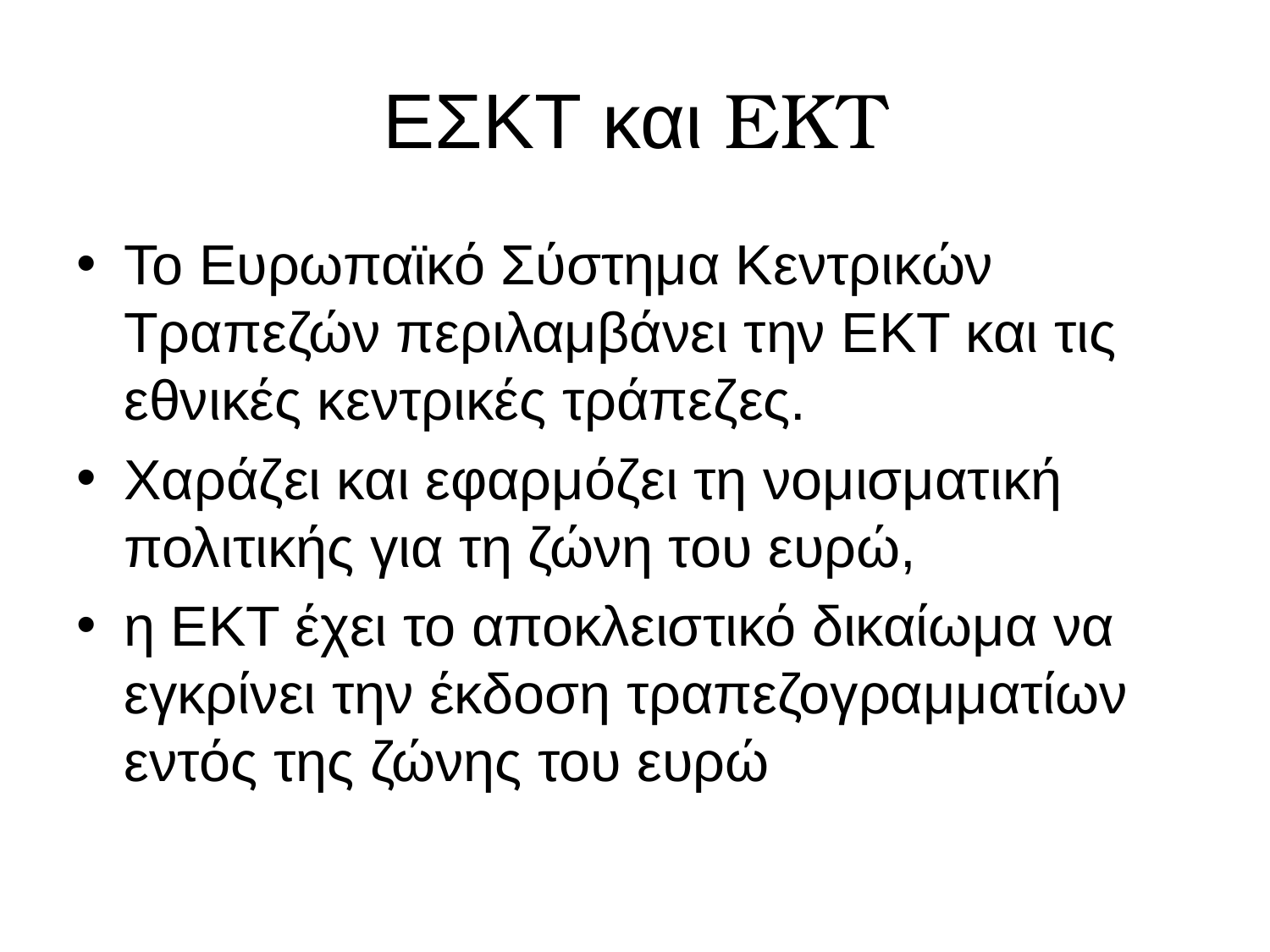

# ΕΣΚΤ και EKT
Το Ευρωπαϊκό Σύστημα Κεντρικών Τραπεζών περιλαμβάνει την ΕΚΤ και τις εθνικές κεντρικές τράπεζες.
Χαράζει και εφαρμόζει τη νομισματική πολιτικής για τη ζώνη του ευρώ,
η ΕΚΤ έχει το αποκλειστικό δικαίωμα να εγκρίνει την έκδοση τραπεζογραμματίων εντός της ζώνης του ευρώ